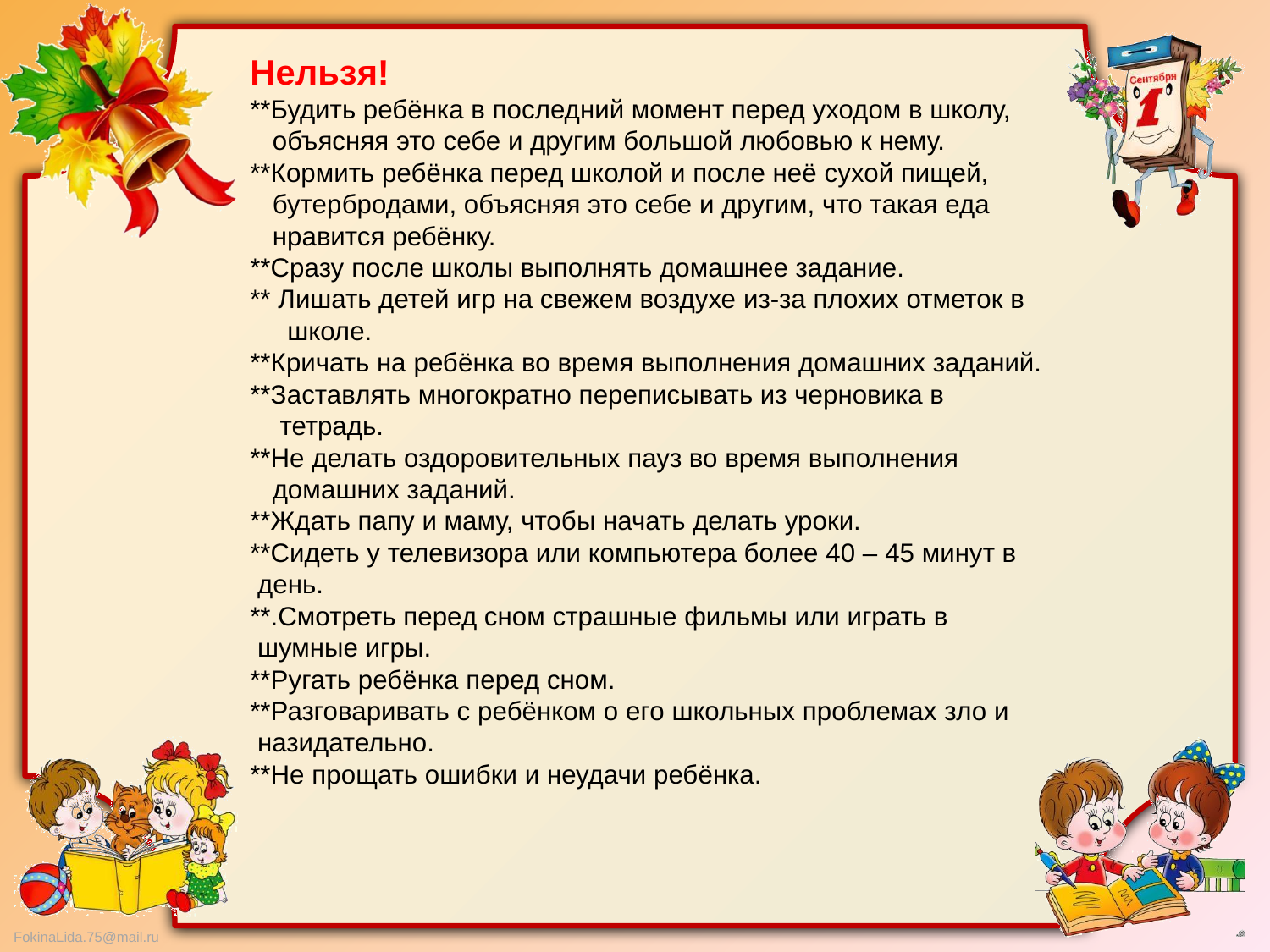

Нельзя!
**Будить ребёнка в последний момент перед уходом в школу,
   объясняя это себе и другим большой любовью к нему.
**Кормить ребёнка перед школой и после неё сухой пищей,
   бутербродами, объясняя это себе и другим, что такая еда
   нравится ребёнку.
**Сразу после школы выполнять домашнее задание.
** Лишать детей игр на свежем воздухе из-за плохих отметок в
     школе.
**Кричать на ребёнка во время выполнения домашних заданий.
**Заставлять многократно переписывать из черновика в
    тетрадь.
**Не делать оздоровительных пауз во время выполнения
   домашних заданий.
**Ждать папу и маму, чтобы начать делать уроки.
**Сидеть у телевизора или компьютера более 40 – 45 минут в
 день.
**.Смотреть перед сном страшные фильмы или играть в
 шумные игры.
**Ругать ребёнка перед сном.
**Разговаривать с ребёнком о его школьных проблемах зло и
 назидательно.
**Не прощать ошибки и неудачи ребёнка.